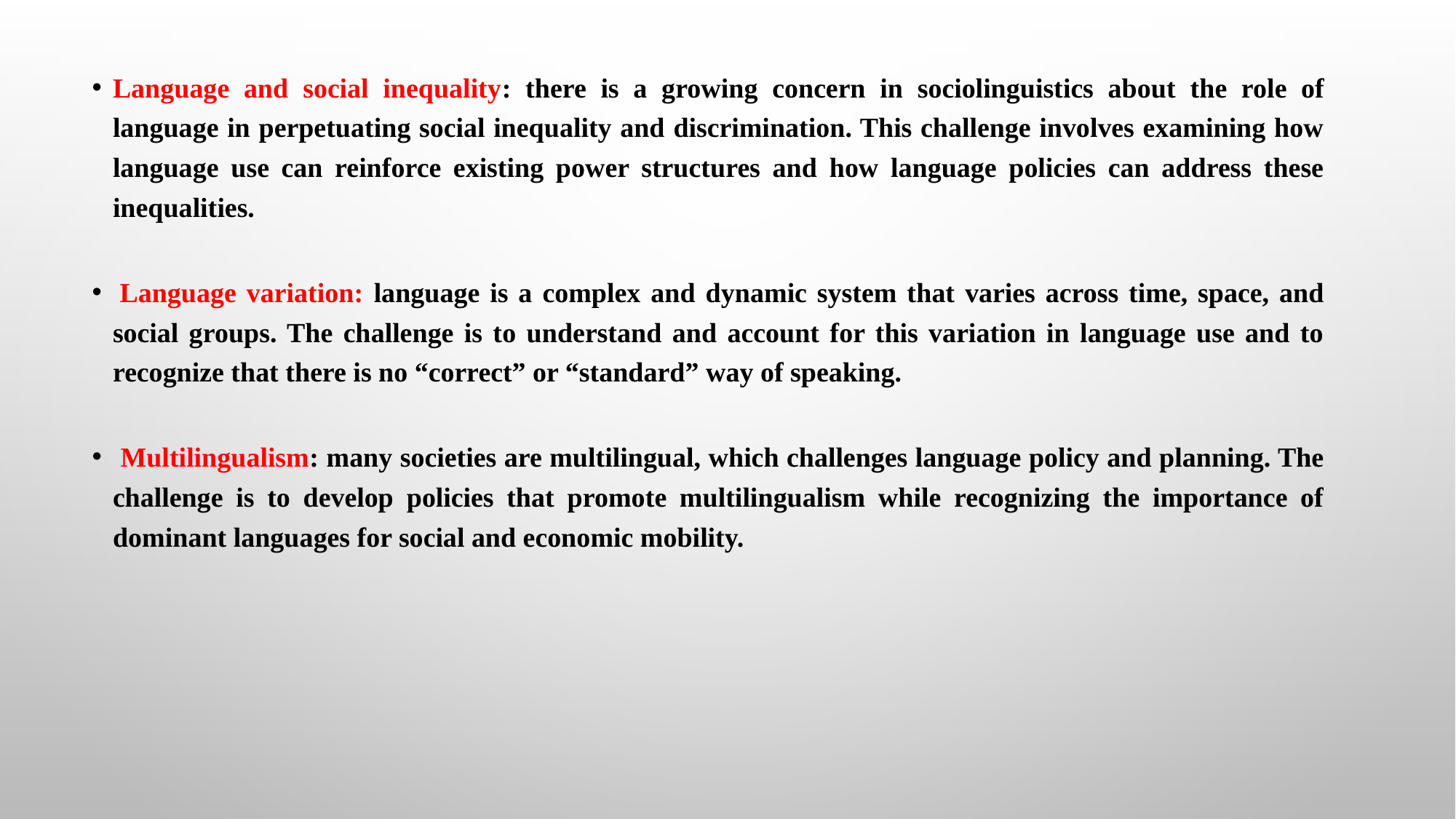

Language and social inequality: there is a growing concern in sociolinguistics about the role of language in perpetuating social inequality and discrimination. This challenge involves examining how language use can reinforce existing power structures and how language policies can address these inequalities.

 Language variation: language is a complex and dynamic system that varies across time, space, and social groups. The challenge is to understand and account for this variation in language use and to recognize that there is no “correct” or “standard” way of speaking.

 Multilingualism: many societies are multilingual, which challenges language policy and planning. The challenge is to develop policies that promote multilingualism while recognizing the importance of dominant languages for social and economic mobility.